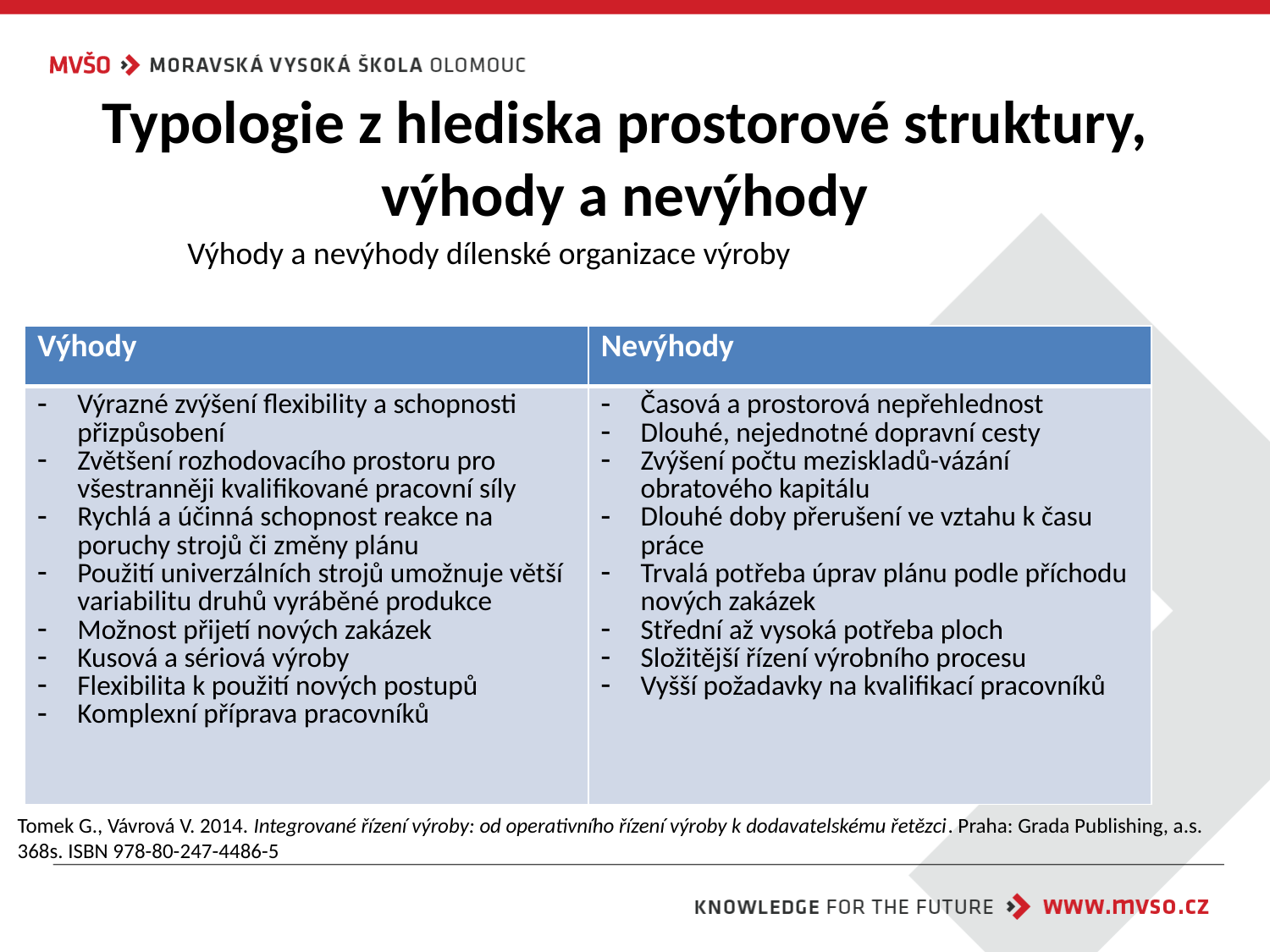

# Typologie z hlediska prostorové struktury, výhody a nevýhody
Výhody a nevýhody dílenské organizace výroby
| Výhody | Nevýhody |
| --- | --- |
| Výrazné zvýšení flexibility a schopnosti přizpůsobení Zvětšení rozhodovacího prostoru pro všestranněji kvalifikované pracovní síly Rychlá a účinná schopnost reakce na poruchy strojů či změny plánu Použití univerzálních strojů umožnuje větší variabilitu druhů vyráběné produkce Možnost přijetí nových zakázek Kusová a sériová výroby Flexibilita k použití nových postupů Komplexní příprava pracovníků | Časová a prostorová nepřehlednost Dlouhé, nejednotné dopravní cesty Zvýšení počtu meziskladů-vázání obratového kapitálu Dlouhé doby přerušení ve vztahu k času práce Trvalá potřeba úprav plánu podle příchodu nových zakázek Střední až vysoká potřeba ploch Složitější řízení výrobního procesu Vyšší požadavky na kvalifikací pracovníků |
Tomek G., Vávrová V. 2014. Integrované řízení výroby: od operativního řízení výroby k dodavatelskému řetězci. Praha: Grada Publishing, a.s. 368s. ISBN 978-80-247-4486-5